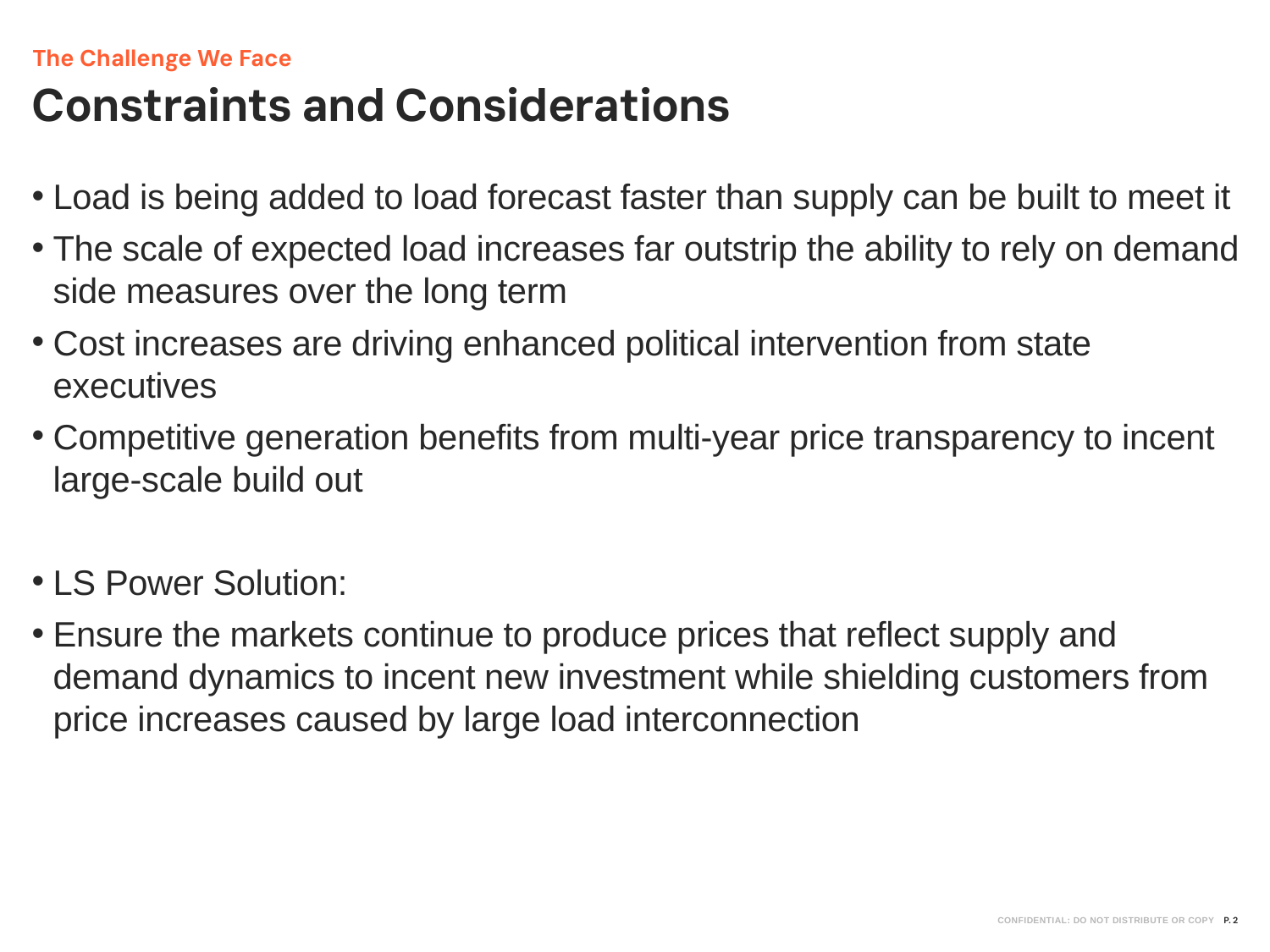

The Challenge We Face

# Constraints and Considerations
Load is being added to load forecast faster than supply can be built to meet it
The scale of expected load increases far outstrip the ability to rely on demand side measures over the long term
Cost increases are driving enhanced political intervention from state executives
Competitive generation benefits from multi-year price transparency to incent large-scale build out

LS Power Solution:
Ensure the markets continue to produce prices that reflect supply and demand dynamics to incent new investment while shielding customers from price increases caused by large load interconnection